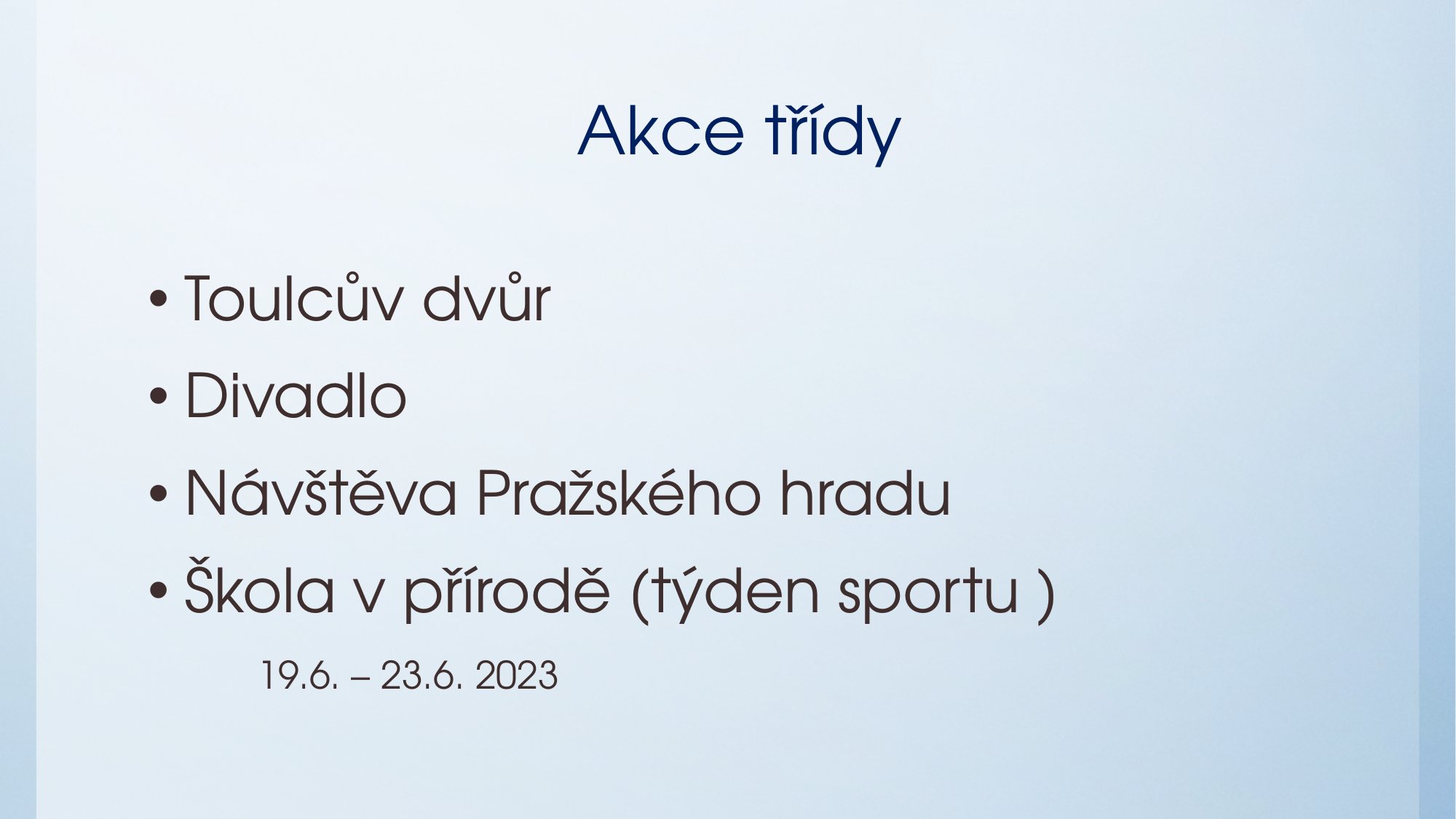

# Akce třídy

Toulcův dvůr
Divadlo
Návštěva Pražského hradu
Škola v přírodě (týden sportu )
	19.6. – 23.6. 2023